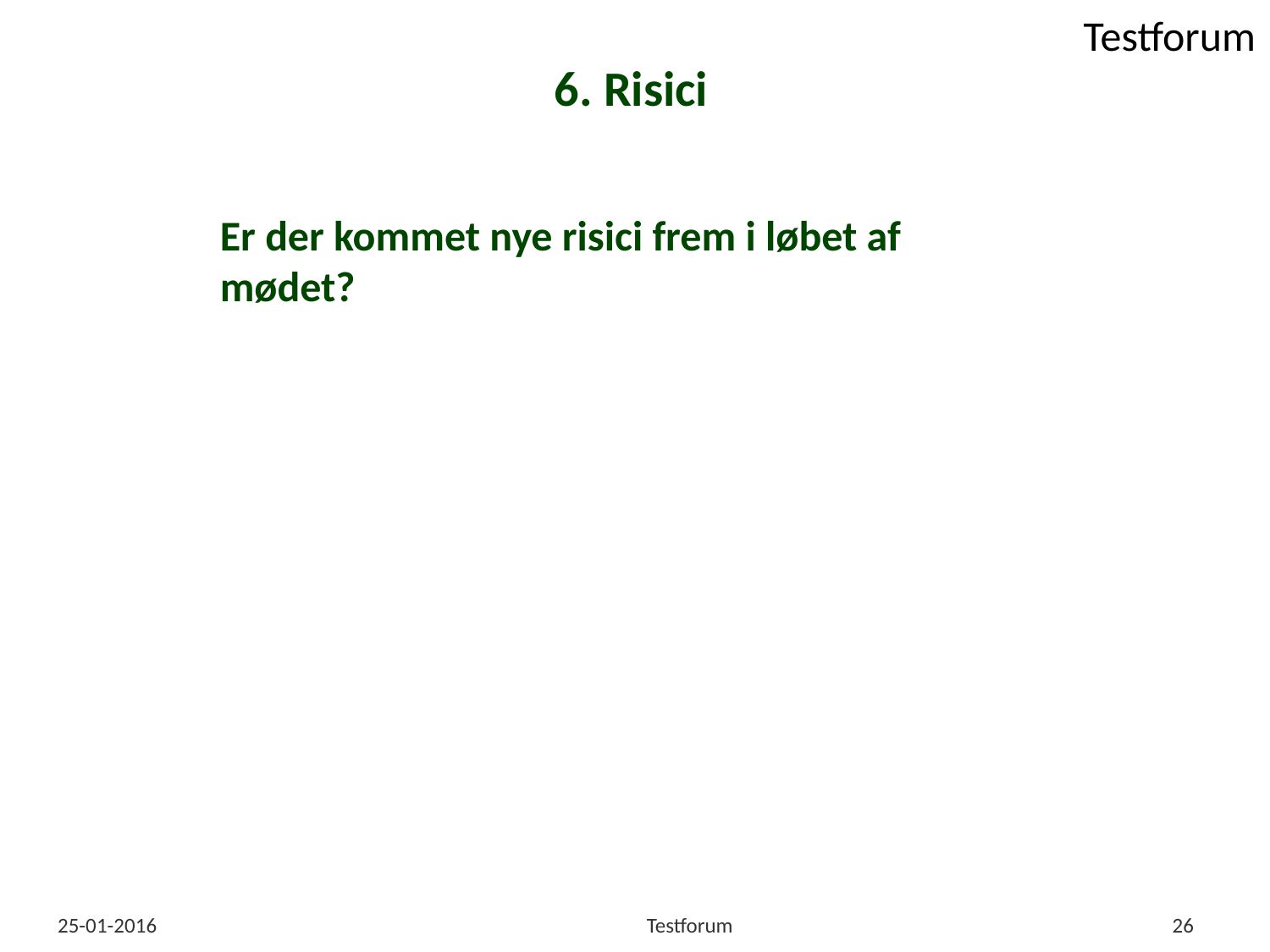

# 6. Risici
Er der kommet nye risici frem i løbet af mødet?
25-01-2016
Testforum
26